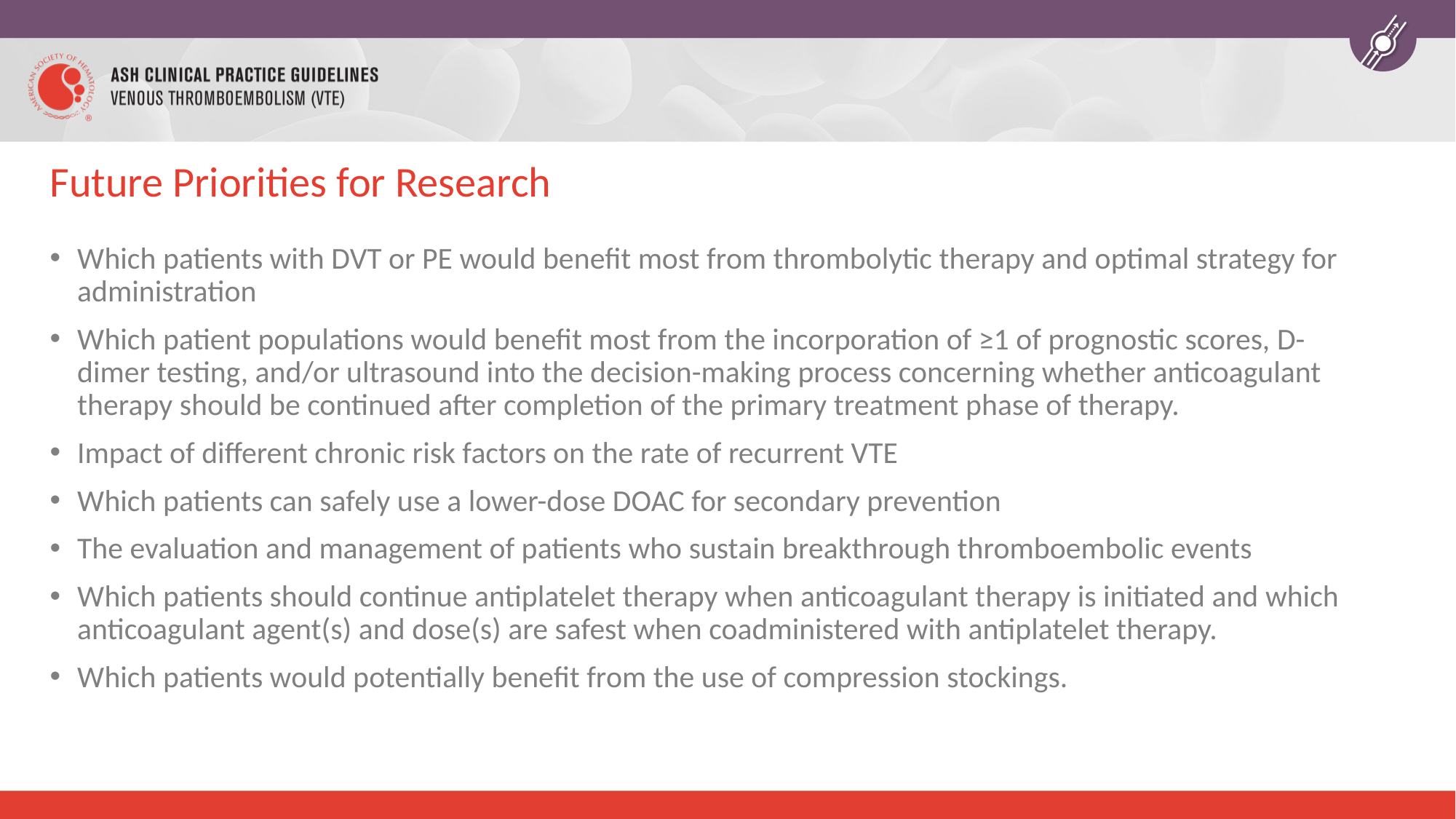

# Future Priorities for Research
Which patients with DVT or PE would benefit most from thrombolytic therapy and optimal strategy for administration
Which patient populations would benefit most from the incorporation of ≥1 of prognostic scores, D-dimer testing, and/or ultrasound into the decision-making process concerning whether anticoagulant therapy should be continued after completion of the primary treatment phase of therapy.
Impact of different chronic risk factors on the rate of recurrent VTE
Which patients can safely use a lower-dose DOAC for secondary prevention
The evaluation and management of patients who sustain breakthrough thromboembolic events
Which patients should continue antiplatelet therapy when anticoagulant therapy is initiated and which anticoagulant agent(s) and dose(s) are safest when coadministered with antiplatelet therapy.
Which patients would potentially benefit from the use of compression stockings.